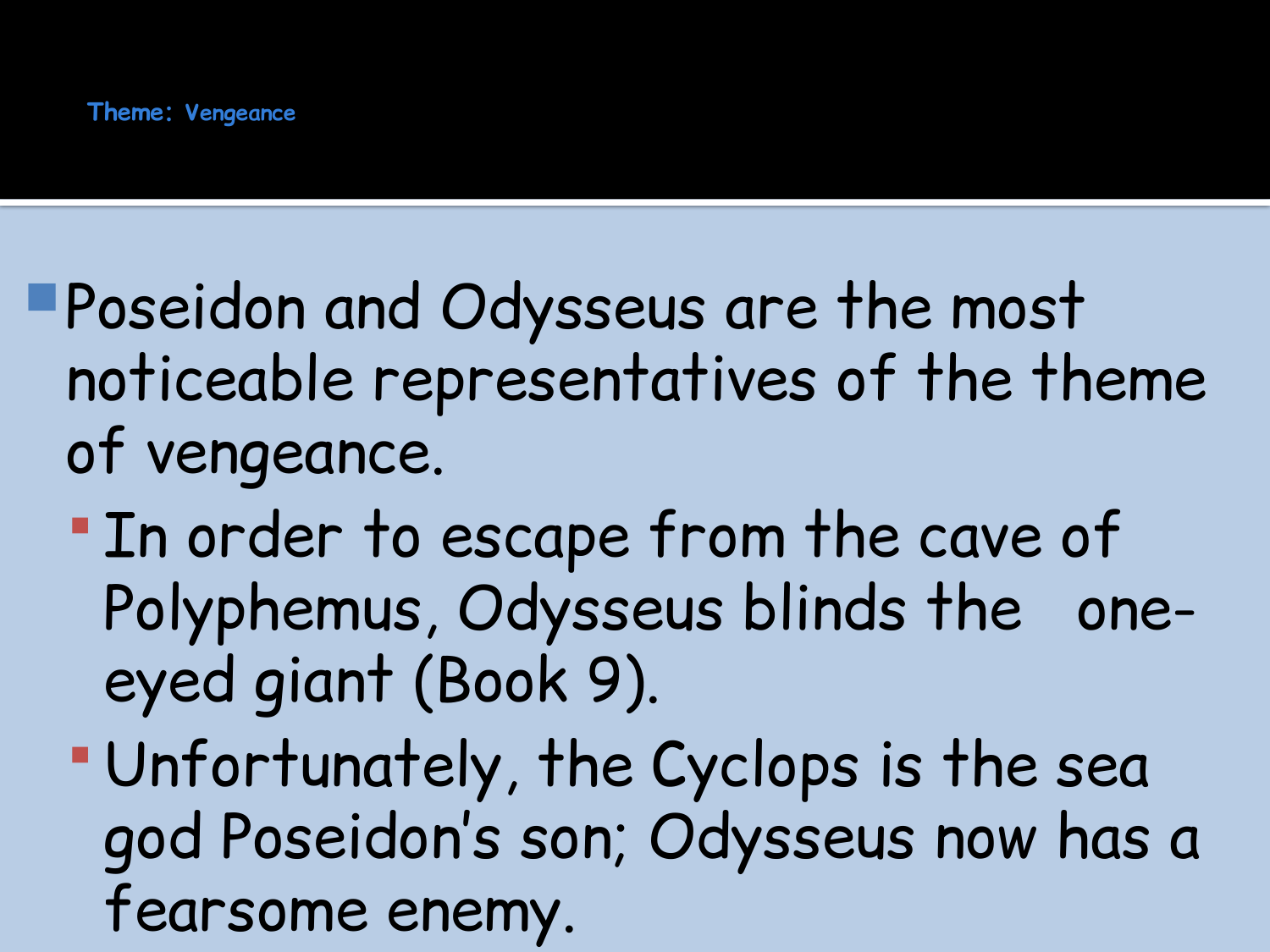

# Theme: Vengeance

Poseidon and Odysseus are the most noticeable representatives of the theme of vengeance.
In order to escape from the cave of Polyphemus, Odysseus blinds the   one-eyed giant (Book 9).
Unfortunately, the Cyclops is the sea god Poseidon’s son; Odysseus now has a fearsome enemy.